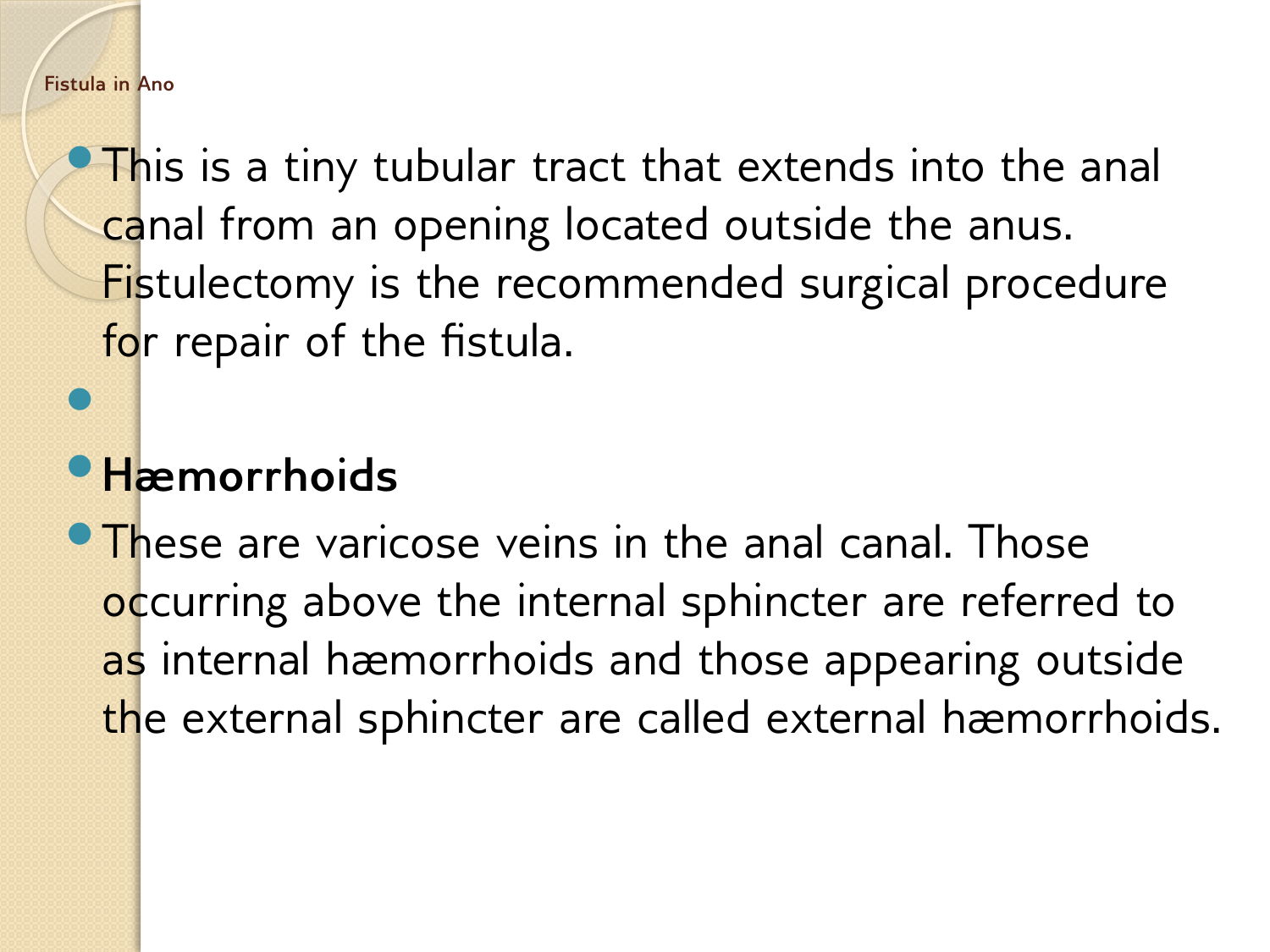

# Fistula in Ano
This is a tiny tubular tract that extends into the anal canal from an opening located outside the anus. Fistulectomy is the recommended surgical procedure for repair of the fistula.

Haemorrhoids
These are varicose veins in the anal canal. Those occurring above the internal sphincter are referred to as internal haemorrhoids and those appearing outside the external sphincter are called external haemorrhoids.